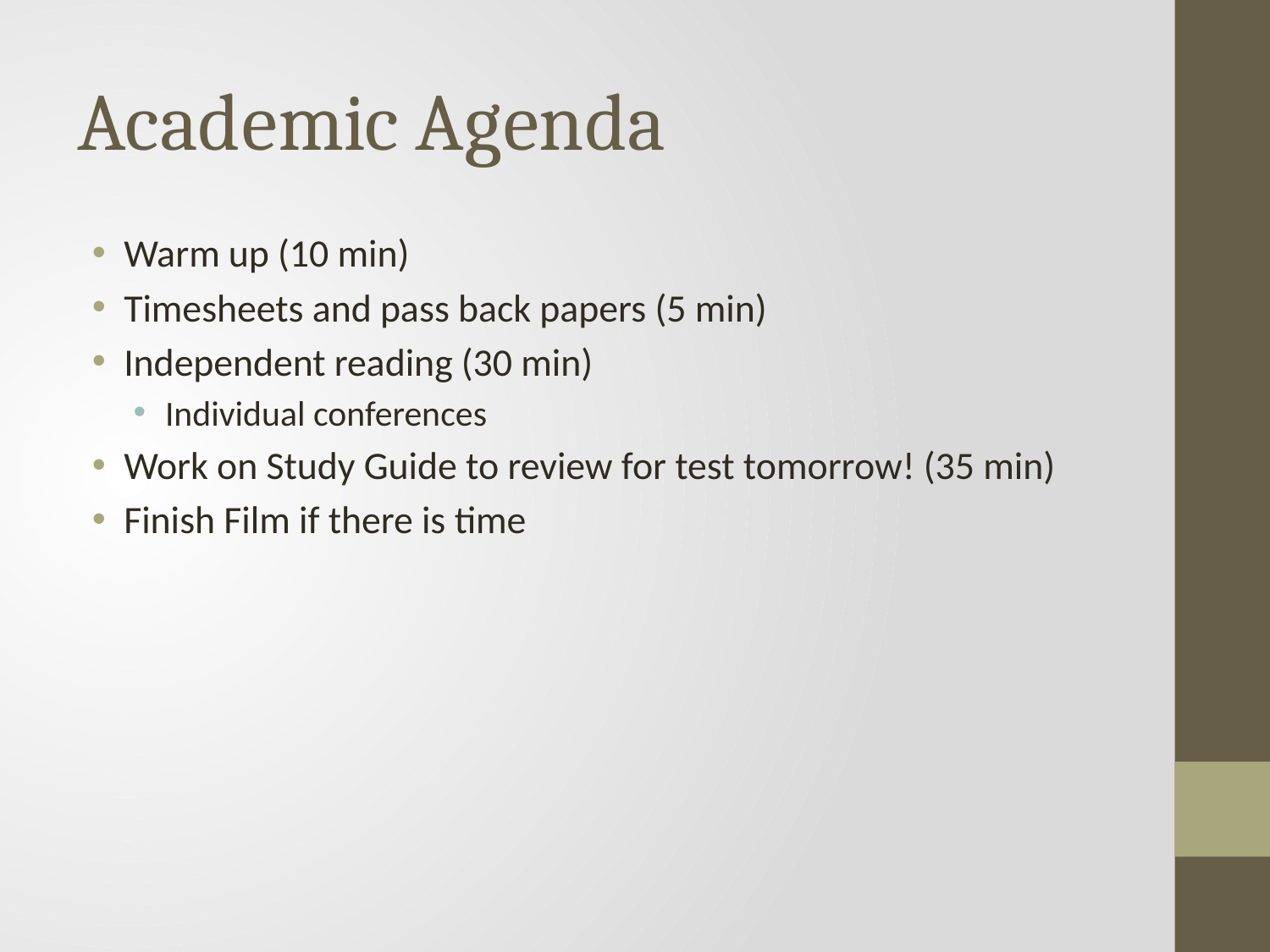

# Academic Agenda
Warm up (10 min)
Timesheets and pass back papers (5 min)
Independent reading (30 min)
Individual conferences
Work on Study Guide to review for test tomorrow! (35 min)
Finish Film if there is time